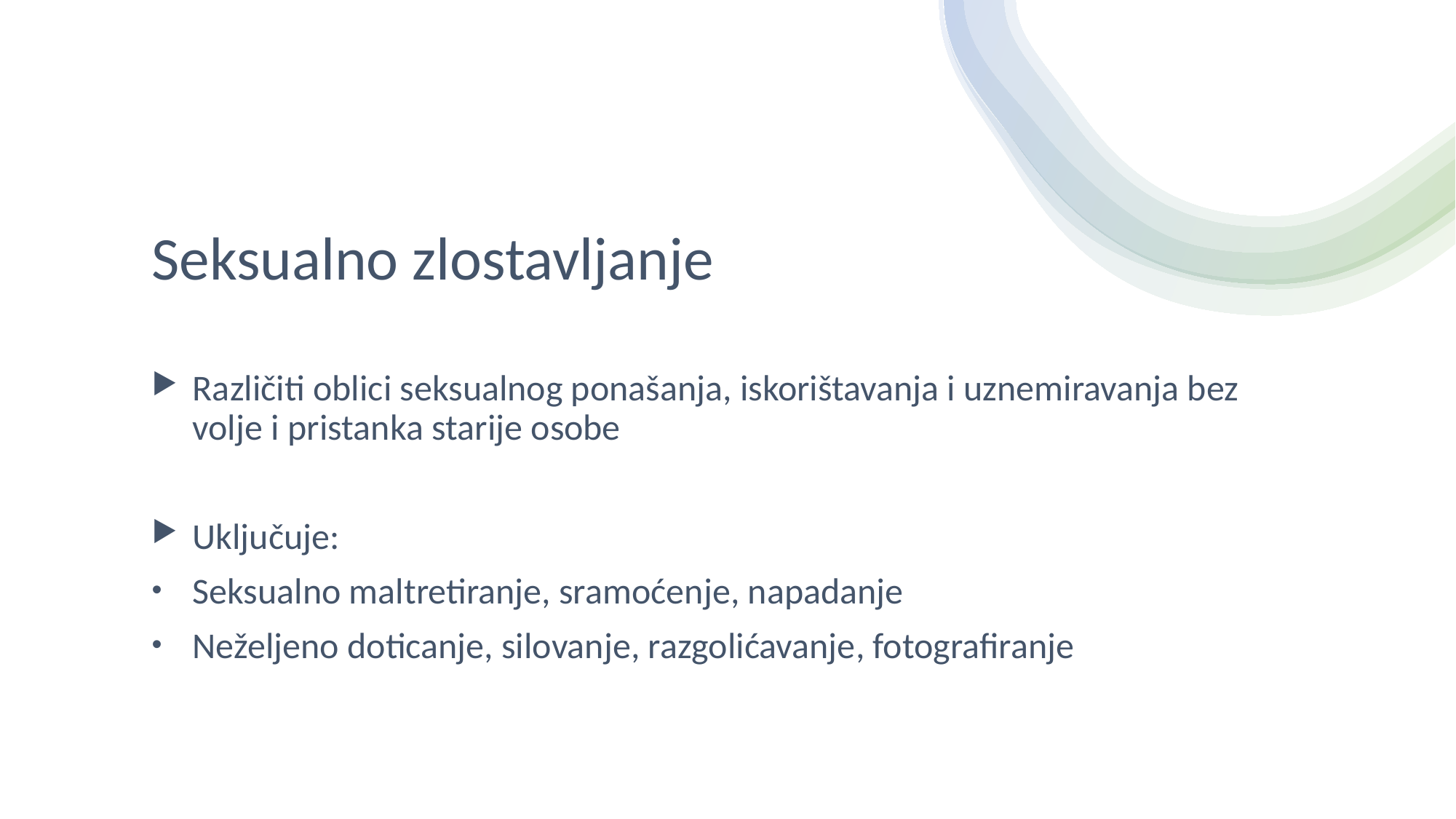

# Seksualno zlostavljanje
Različiti oblici seksualnog ponašanja, iskorištavanja i uznemiravanja bez volje i pristanka starije osobe

Uključuje:
Seksualno maltretiranje, sramoćenje, napadanje
Neželjeno doticanje, silovanje, razgolićavanje, fotografiranje